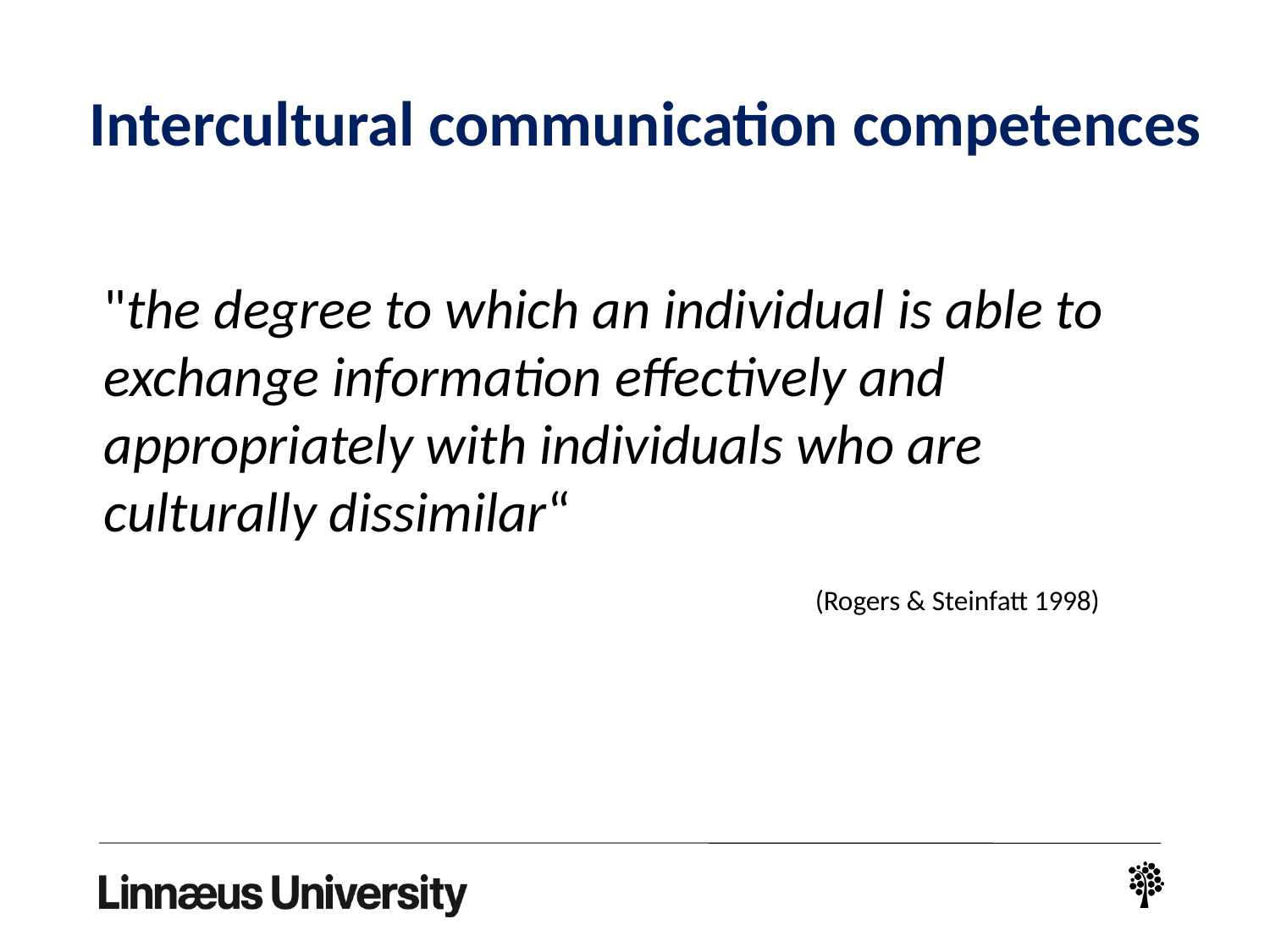

# Intercultural communication competences
"the degree to which an individual is able to exchange information effectively and appropriately with individuals who are culturally dissimilar“
					      (Rogers & Steinfatt 1998)